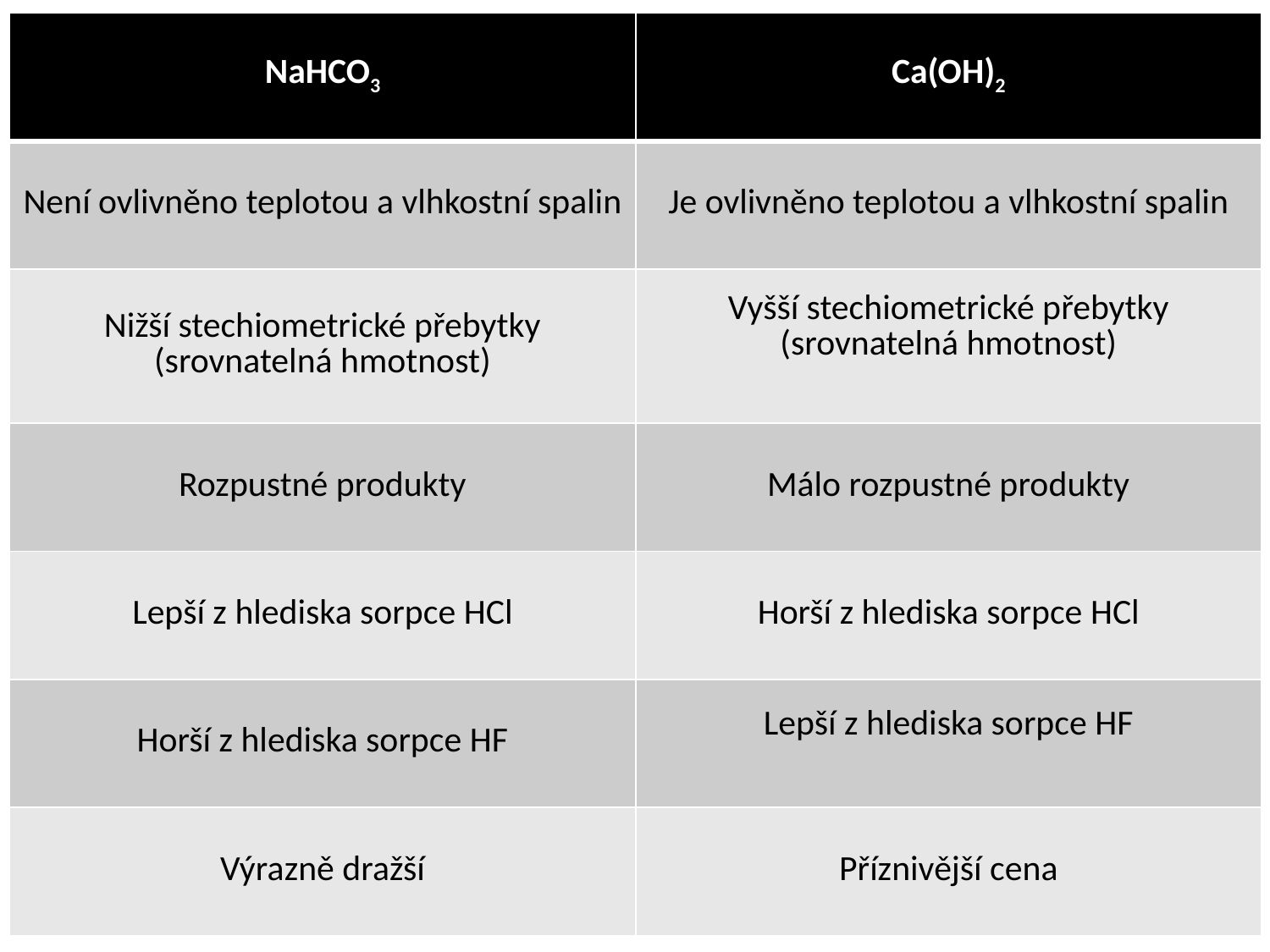

| NaHCO3 | Ca(OH)2 |
| --- | --- |
| Není ovlivněno teplotou a vlhkostní spalin | Je ovlivněno teplotou a vlhkostní spalin |
| Nižší stechiometrické přebytky (srovnatelná hmotnost) | Vyšší stechiometrické přebytky (srovnatelná hmotnost) |
| Rozpustné produkty | Málo rozpustné produkty |
| Lepší z hlediska sorpce HCl | Horší z hlediska sorpce HCl |
| Horší z hlediska sorpce HF | Lepší z hlediska sorpce HF |
| Výrazně dražší | Příznivější cena |